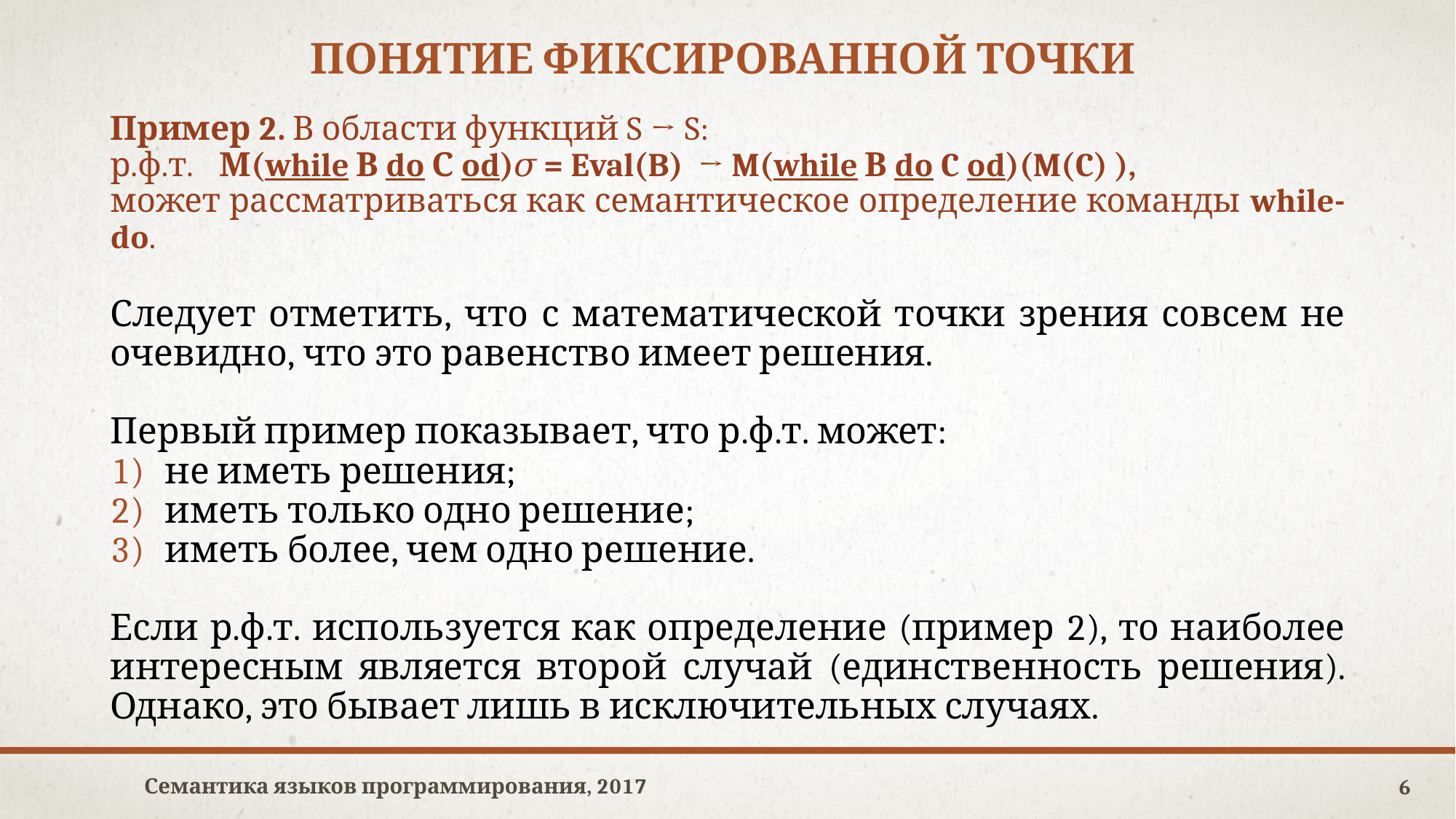

# Понятие фиксированной точки
Пример 2. В области функций S → S:
р.ф.т. 	М(while В do С od)𝜎 = Eval(B)𝜎 → M(while В do C od)(M(C)𝜎),𝜎
может рассматриваться как семантическое определение команды while-do.

Следует отметить, что с математической точки зрения совсем не очевидно, что это равенство имеет решения.

Первый пример показывает, что р.ф.т. может:
не иметь решения;
иметь только одно решение;
иметь более, чем одно решение.

Если р.ф.т. используется как определение (пример 2), то наиболее интересным является второй случай (единственность решения). Однако, это бывает лишь в исключительных случаях.
Семантика языков программирования, 2017
6